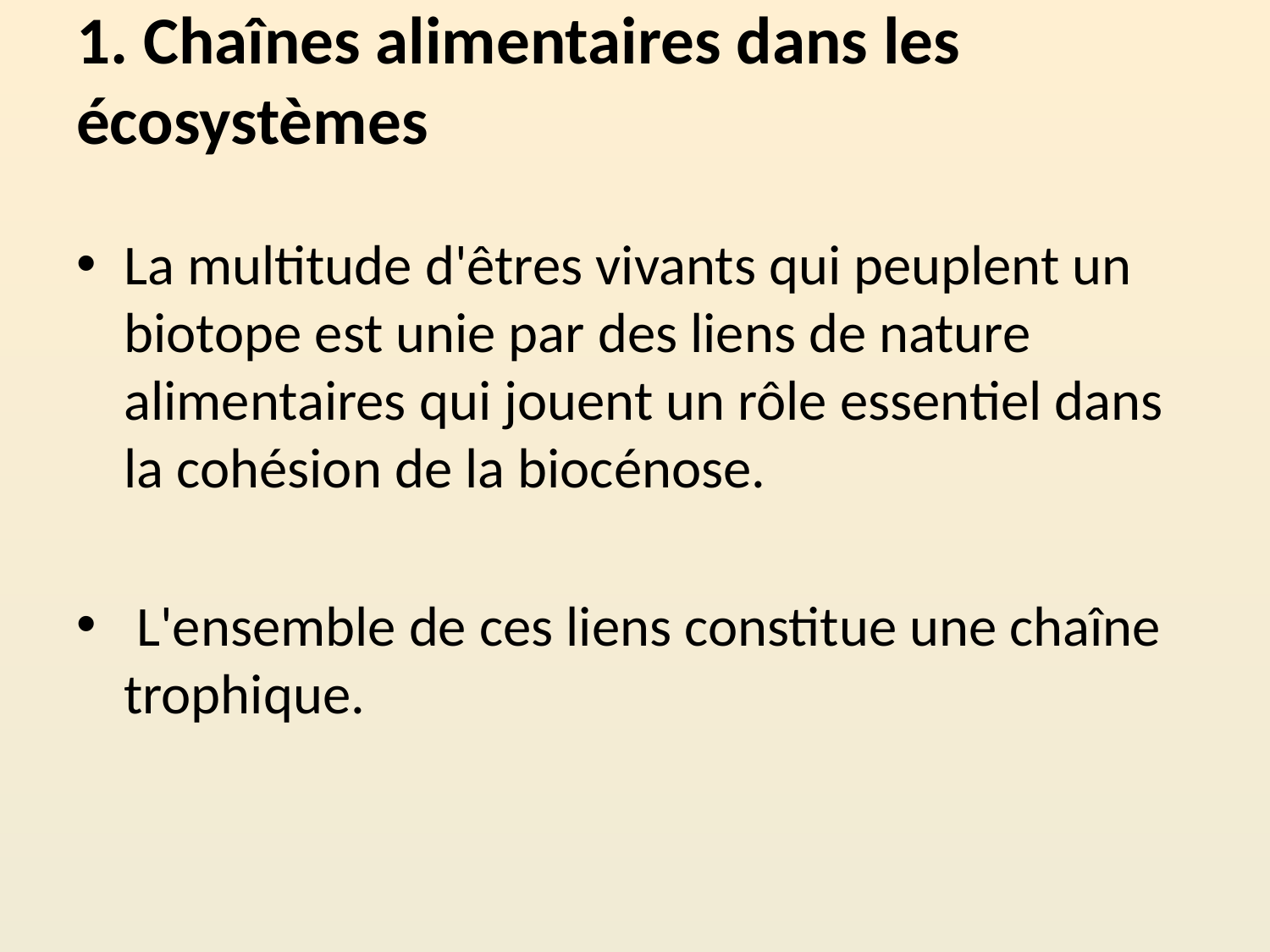

# 1. Chaînes alimentaires dans les écosystèmes
La multitude d'êtres vivants qui peuplent un biotope est unie par des liens de nature alimentaires qui jouent un rôle essentiel dans la cohésion de la biocénose.

 L'ensemble de ces liens constitue une chaîne trophique.